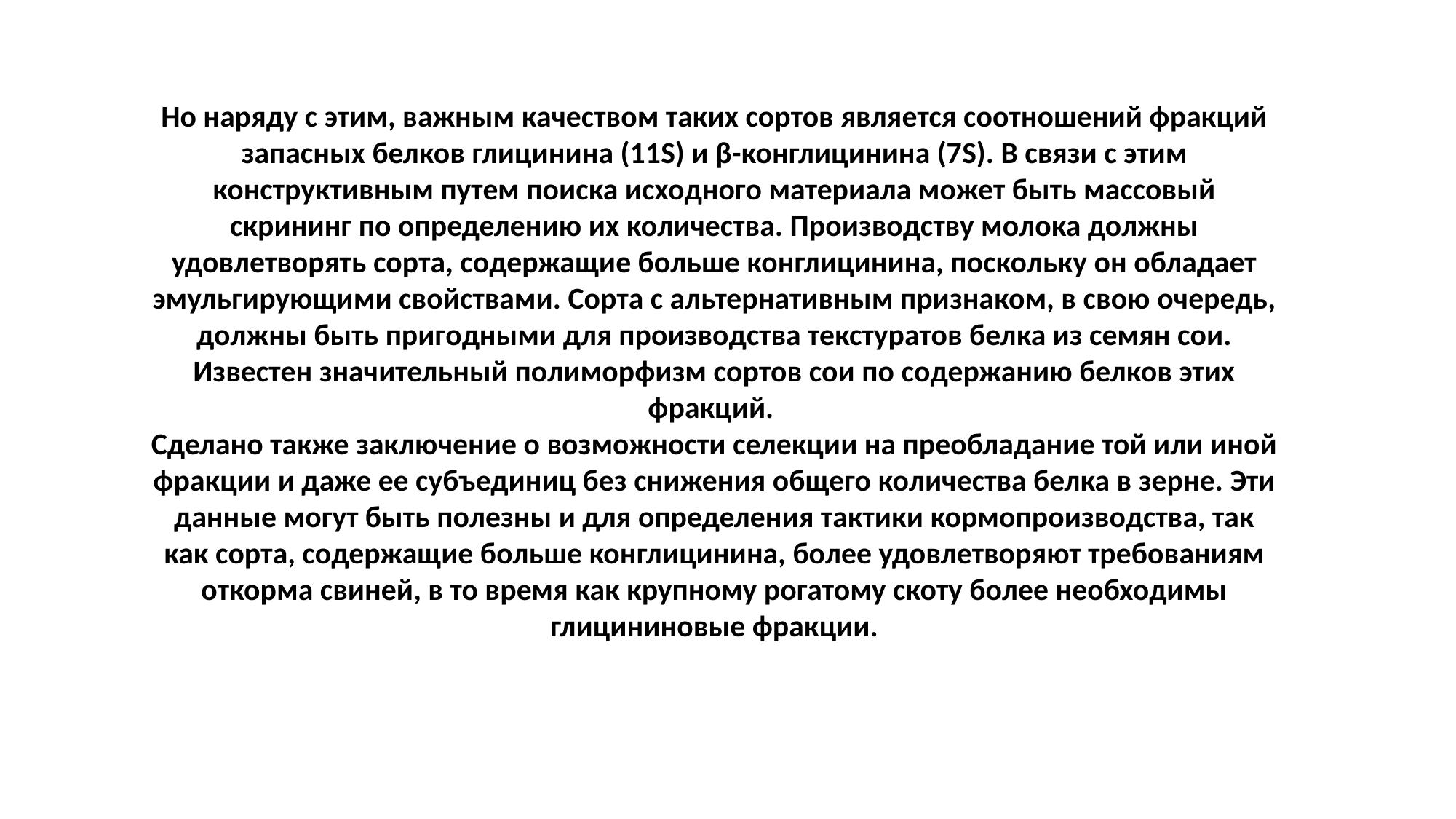

Но наряду с этим, важным качеством таких сортов является соотношений фракций запасных белков глицинина (11S) и β-конглицинина (7S). В связи с этим конструктивным путем поиска исходного материала может быть массовый скрининг по определению их количества. Производству молока должны удовлетворять сорта, содержащие больше конглицинина, поскольку он обладает эмульгирующими свойствами. Сорта с альтернативным признаком, в свою очередь, должны быть пригодными для производства текстуратов белка из семян сои. Известен значительный полиморфизм сортов сои по содержанию белков этих фракций.
Сделано также заключение о возможности селекции на преобладание той или иной фракции и даже ее субъединиц без снижения общего количества белка в зерне. Эти данные могут быть полезны и для определения тактики кормопроизводства, так как сорта, содержащие больше конглицинина, более удовлетворяют требованиям откорма свиней, в то время как крупному рогатому скоту более необходимы глицининовые фракции.